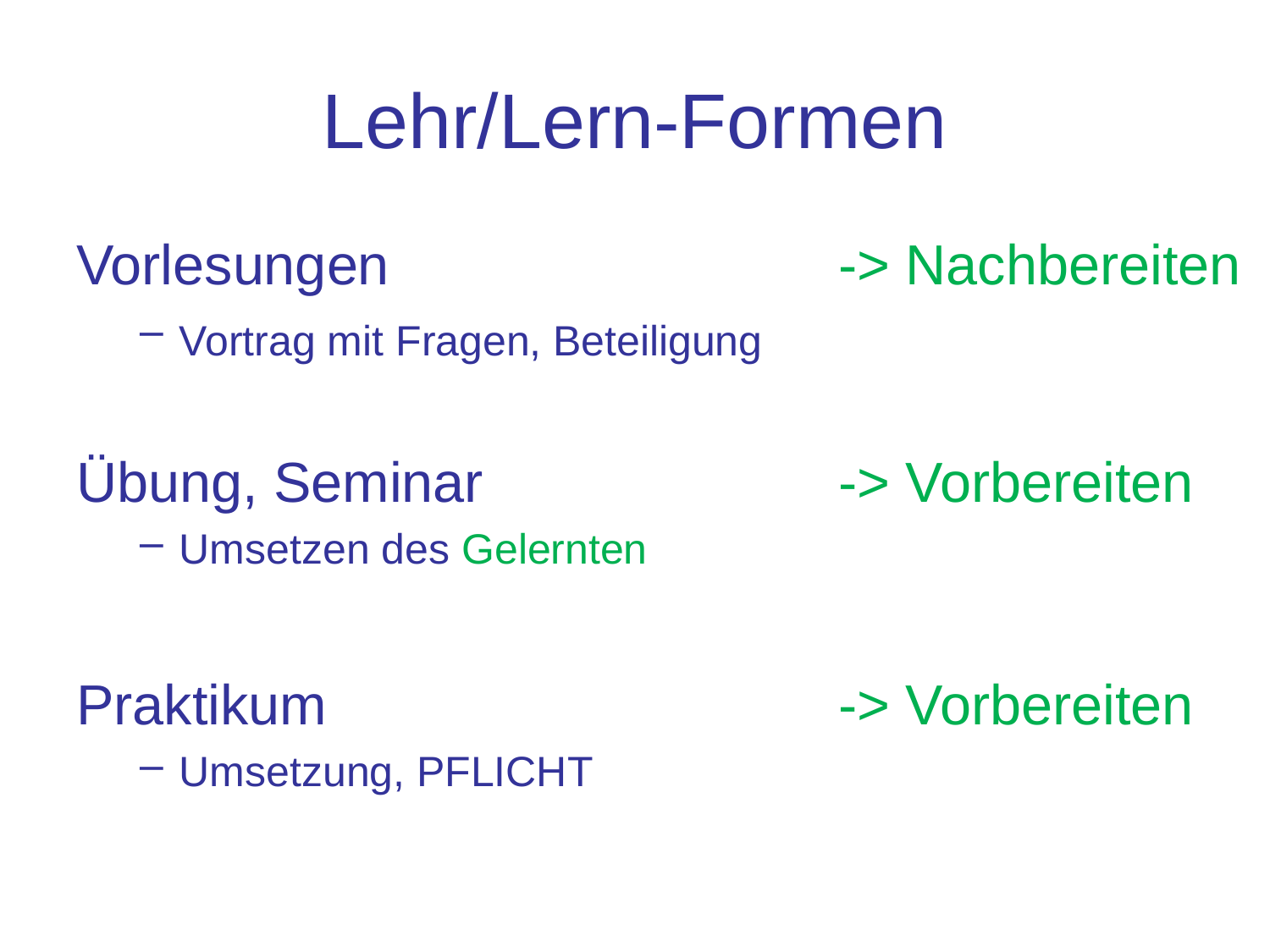

# Lehr/Lern-Formen
Vorlesungen				-> Nachbereiten
Vortrag mit Fragen, Beteiligung

Übung, Seminar			-> Vorbereiten
Umsetzen des Gelernten

Praktikum					-> Vorbereiten
Umsetzung, PFLICHT

BMI-Einführung 2016 M. Dahm